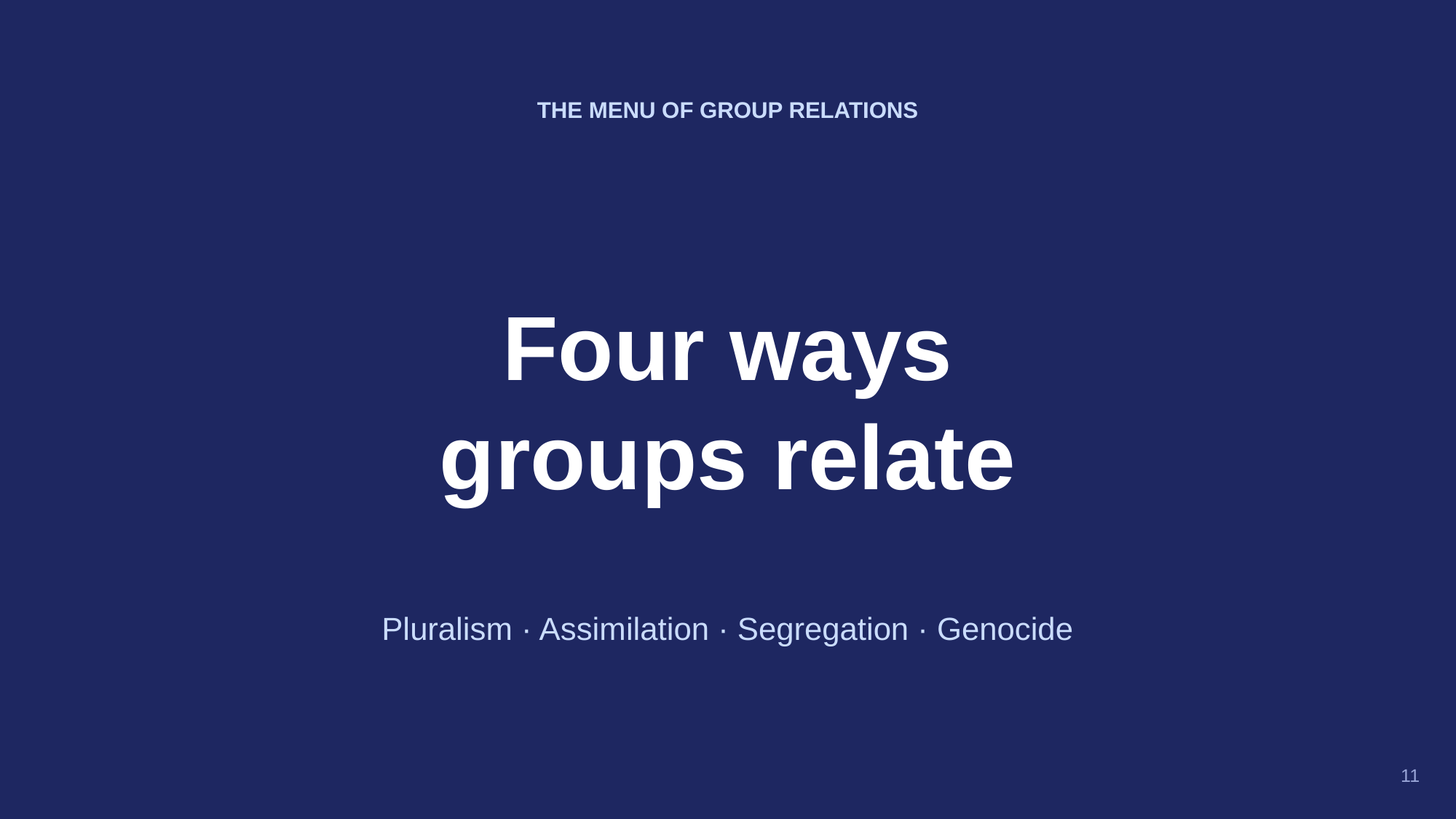

THE MENU OF GROUP RELATIONS
Four ways
groups relate
Pluralism · Assimilation · Segregation · Genocide
11